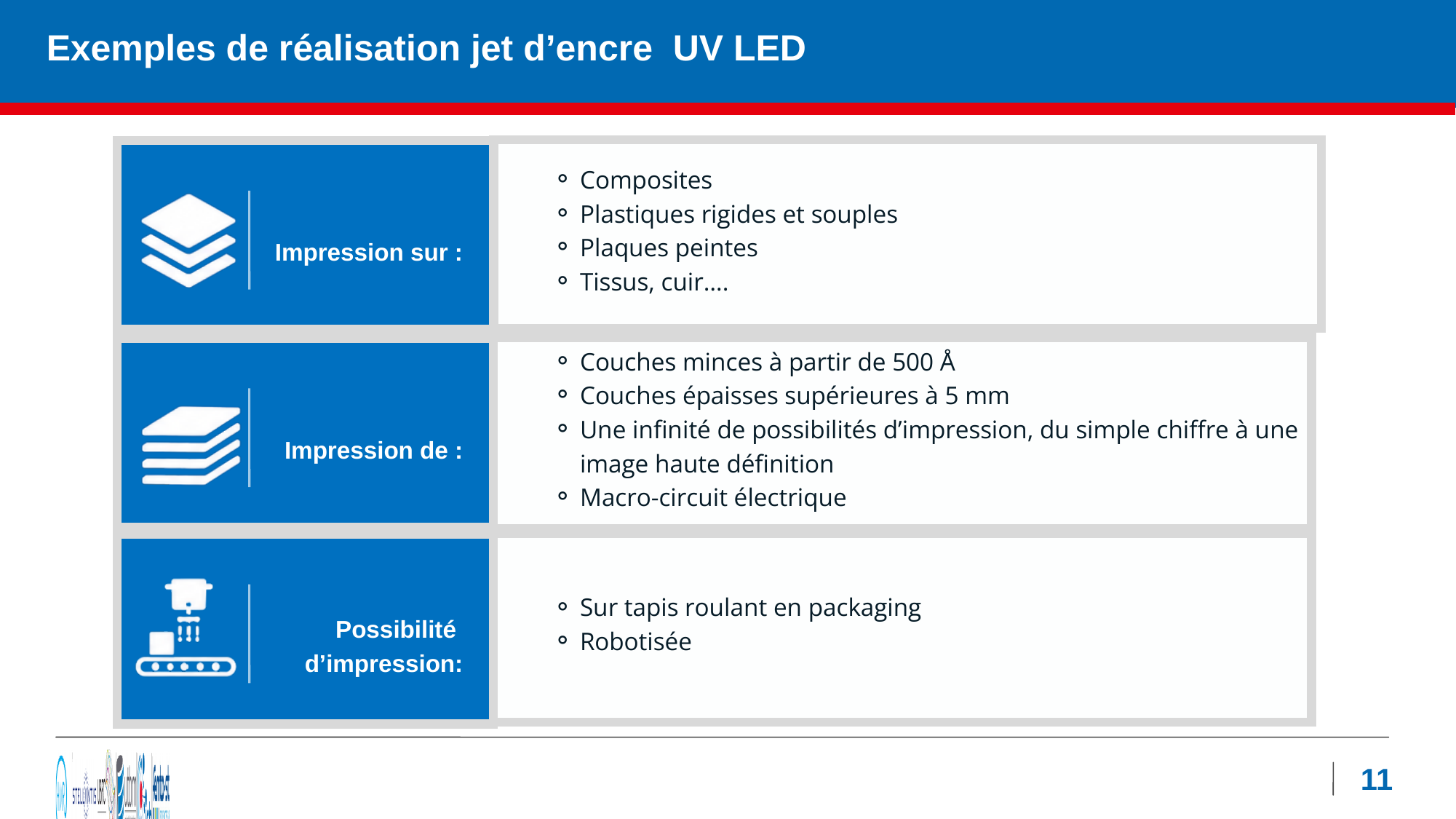

Exemples de réalisation jet d’encre  UV LED

Composites
Plastiques rigides et souples
Plaques peintes
Tissus, cuir….

                                                                                                             Impression sur :

Couches minces à partir de 500 Å
Couches épaisses supérieures à 5 mm
Une infinité de possibilités d’impression, du simple chiffre à une image haute définition
Macro-circuit électrique

                                                                                                             Impression de :

Sur tapis roulant en packaging
Robotisée

                                                                                                             Possibilité
d’impression:

11